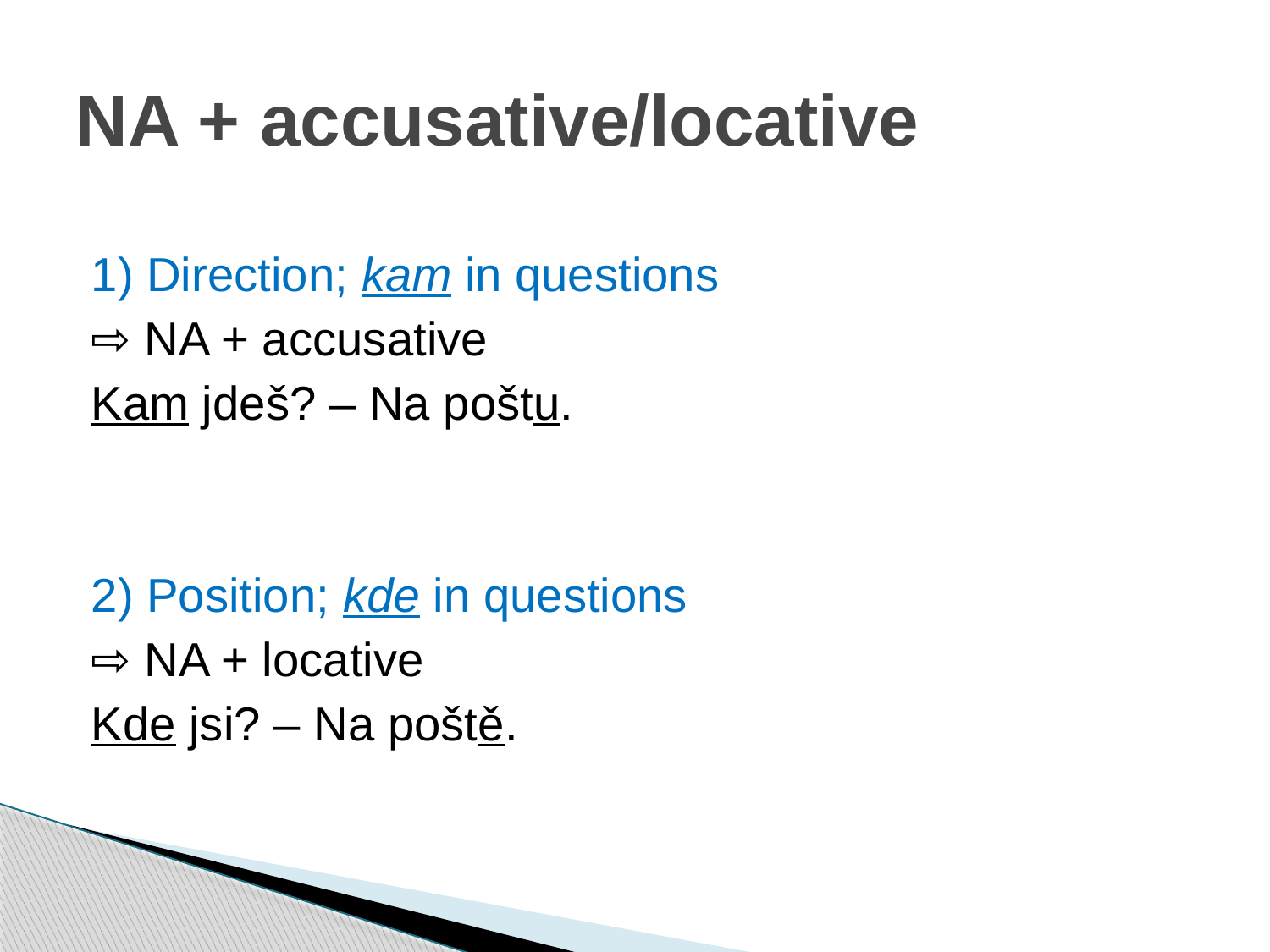

# NA + accusative/locative
1) Direction; kam in questions
⇨ NA + accusative
Kam jdeš? – Na poštu.

2) Position; kde in questions
⇨ NA + locative
Kde jsi? – Na poště.